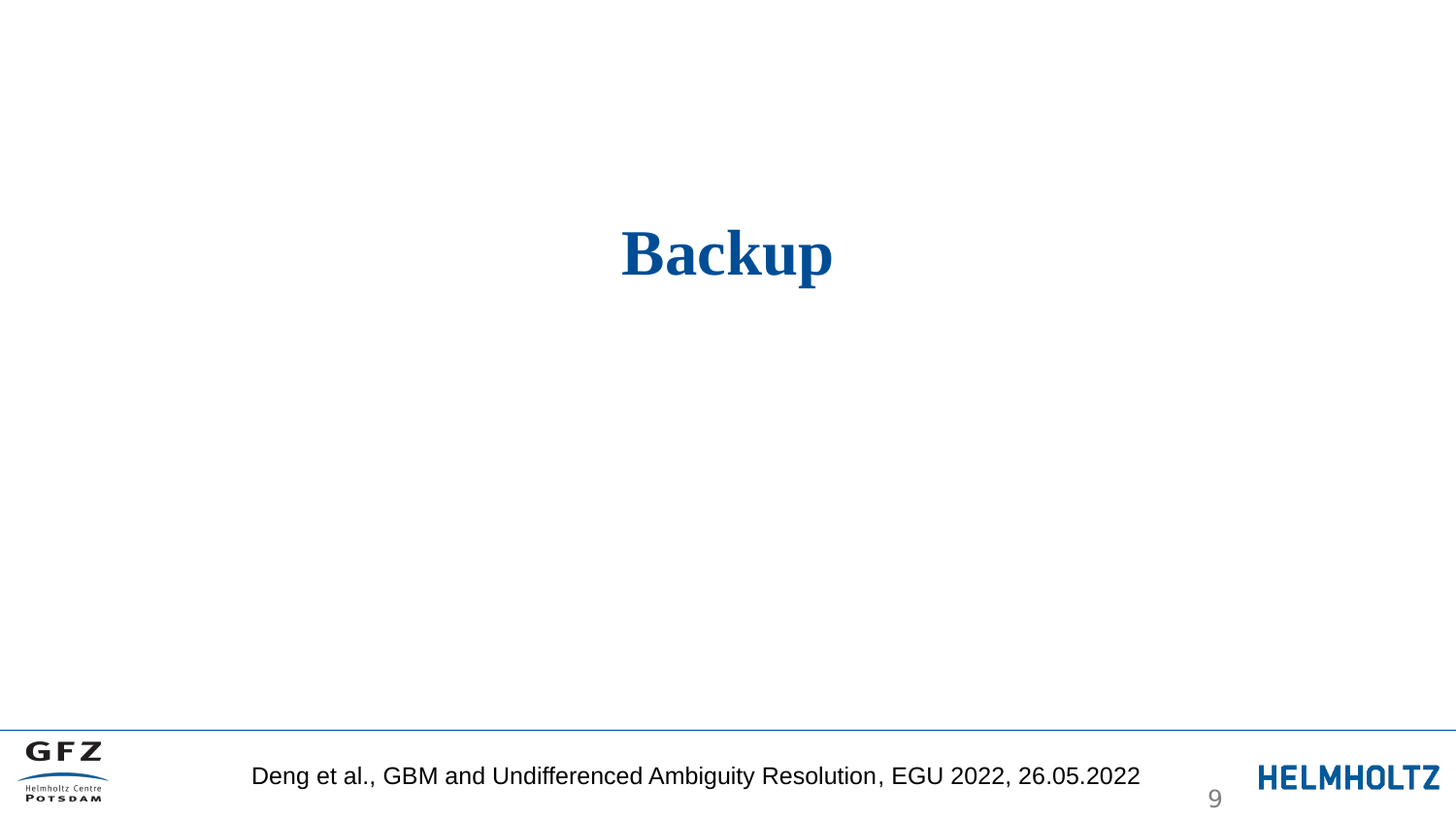

Backup
Deng et al., GBM and Undifferenced Ambiguity Resolution, EGU 2022, 26.05.2022
9